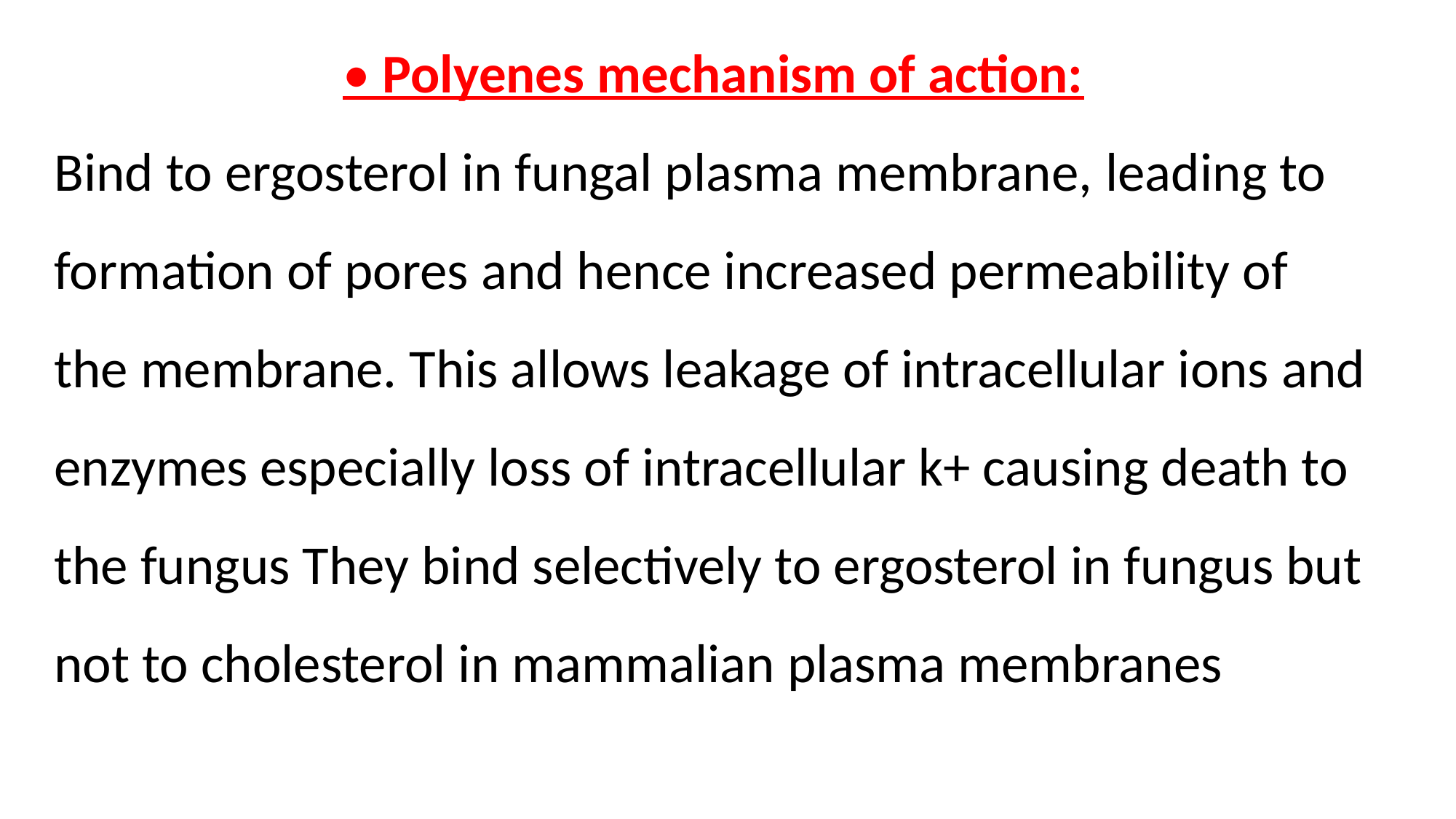

• Polyenes mechanism of action:
Bind to ergosterol in fungal plasma membrane, leading to formation of pores and hence increased permeability of the membrane. This allows leakage of intracellular ions and
enzymes especially loss of intracellular k+ causing death to the fungus They bind selectively to ergosterol in fungus but
not to cholesterol in mammalian plasma membranes